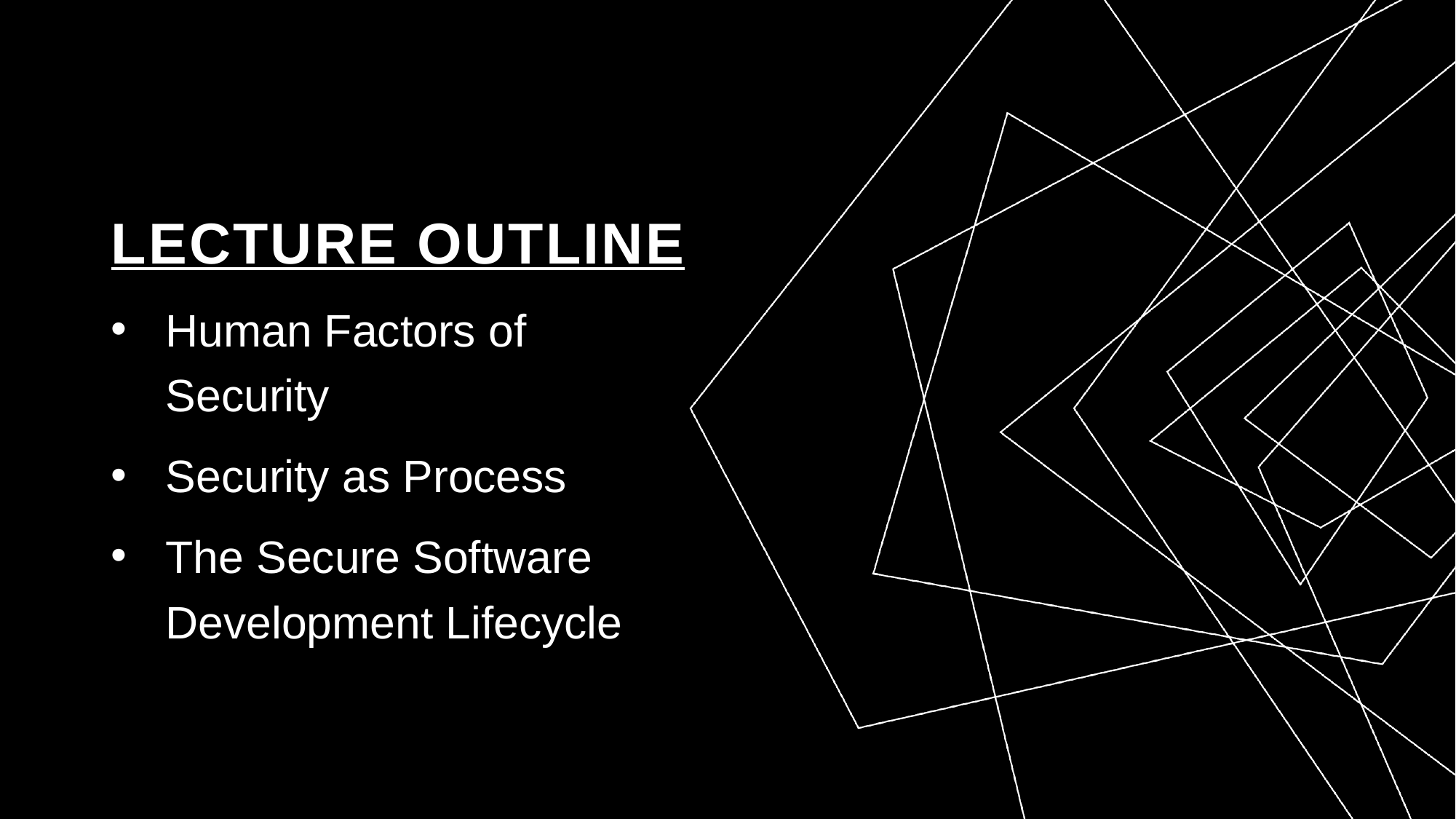

# Lecture Outline
Human Factors of Security
Security as Process
The Secure Software Development Lifecycle